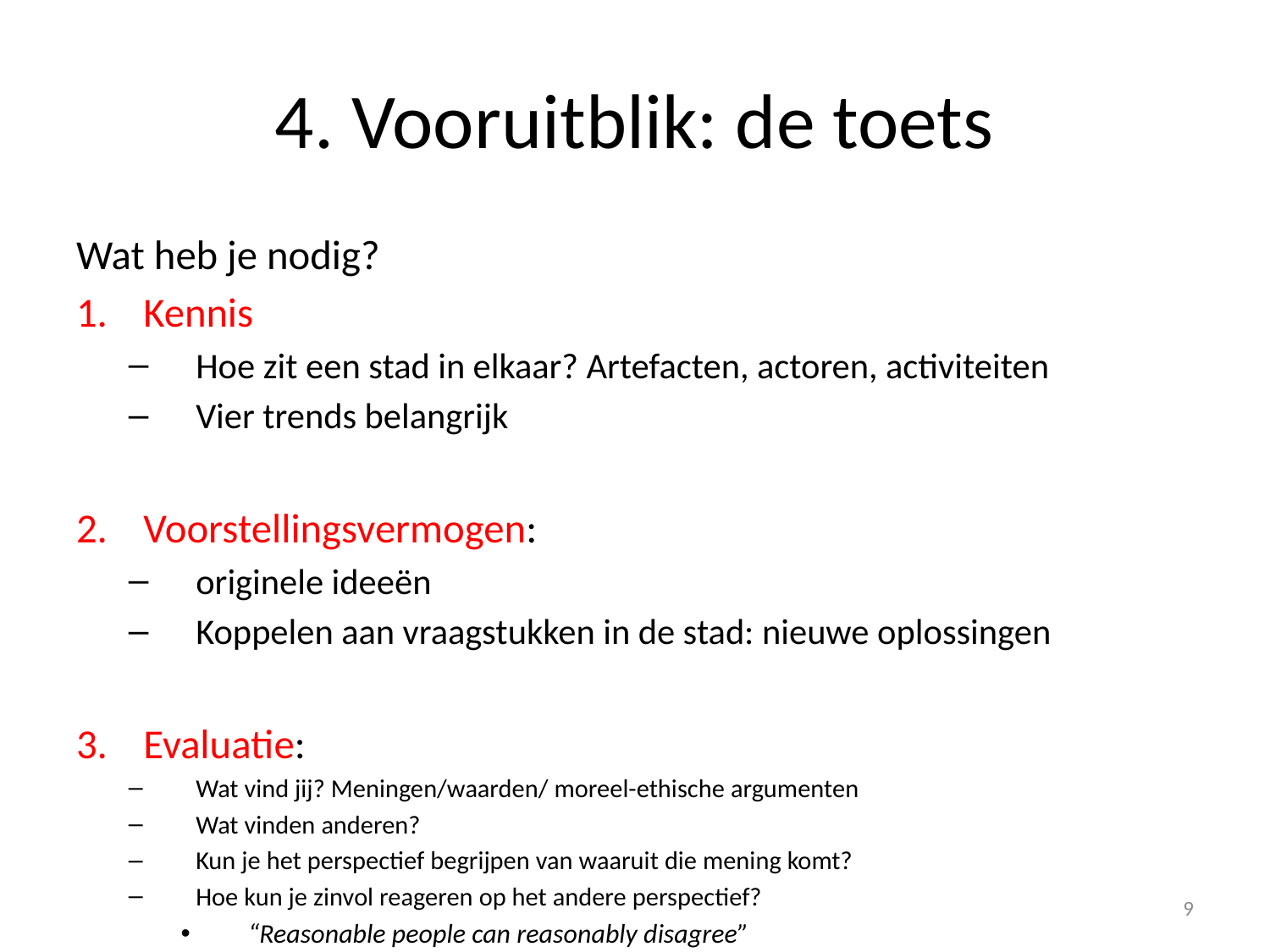

# 4. Vooruitblik: de toets
Wat heb je nodig?
Kennis
Hoe zit een stad in elkaar? Artefacten, actoren, activiteiten
Vier trends belangrijk

Voorstellingsvermogen:
originele ideeën
Koppelen aan vraagstukken in de stad: nieuwe oplossingen

Evaluatie:
Wat vind jij? Meningen/waarden/ moreel-ethische argumenten
Wat vinden anderen?
Kun je het perspectief begrijpen van waaruit die mening komt?
Hoe kun je zinvol reageren op het andere perspectief?
“Reasonable people can reasonably disagree”

9